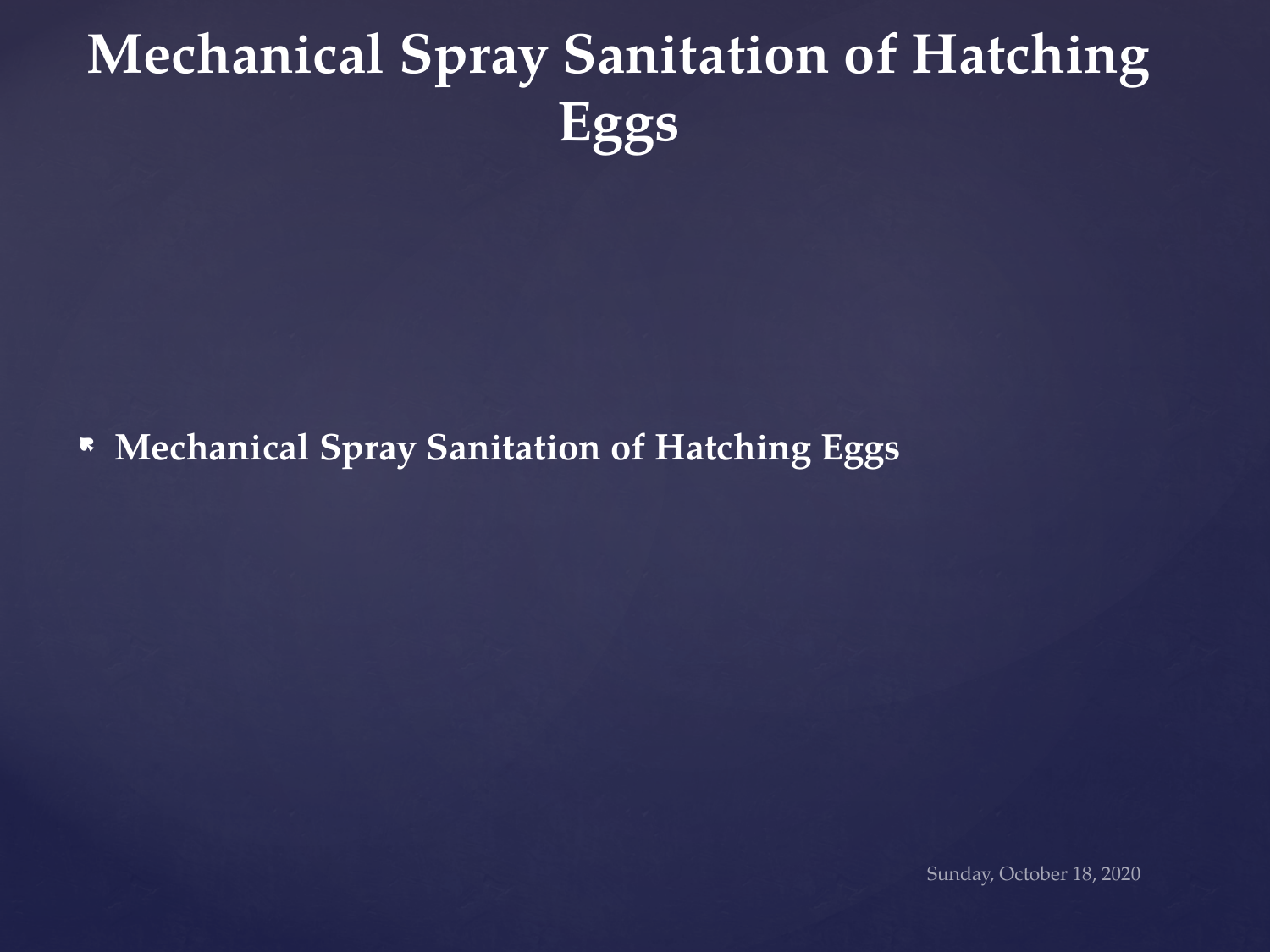

# Mechanical Spray Sanitation of Hatching Eggs
Mechanical Spray Sanitation of Hatching Eggs

Sunday, October 18, 2020